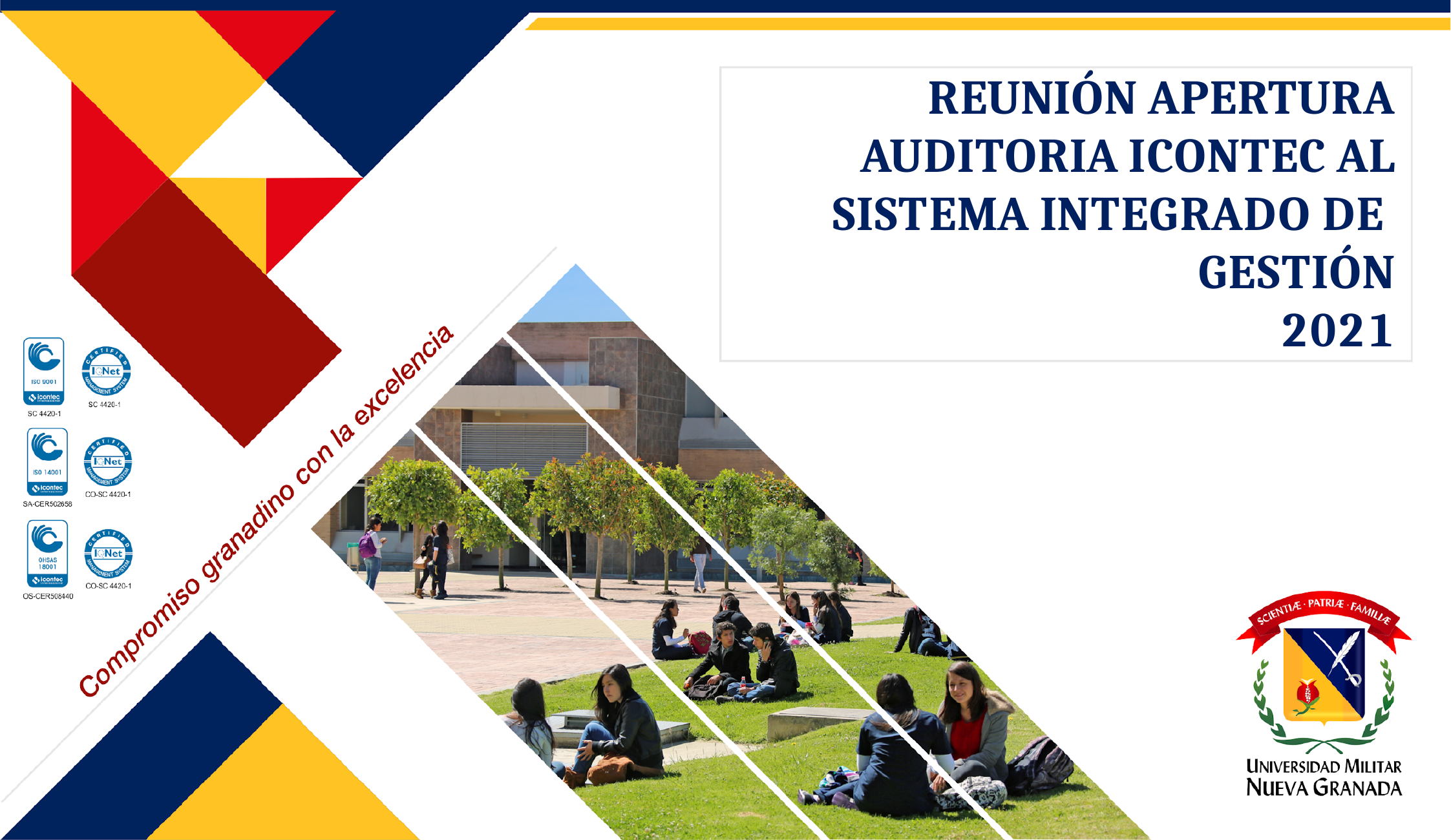

REUNIÓN APERTURA AUDITORIA ICONTEC AL SISTEMA INTEGRADO DE  GESTIÓN
2021